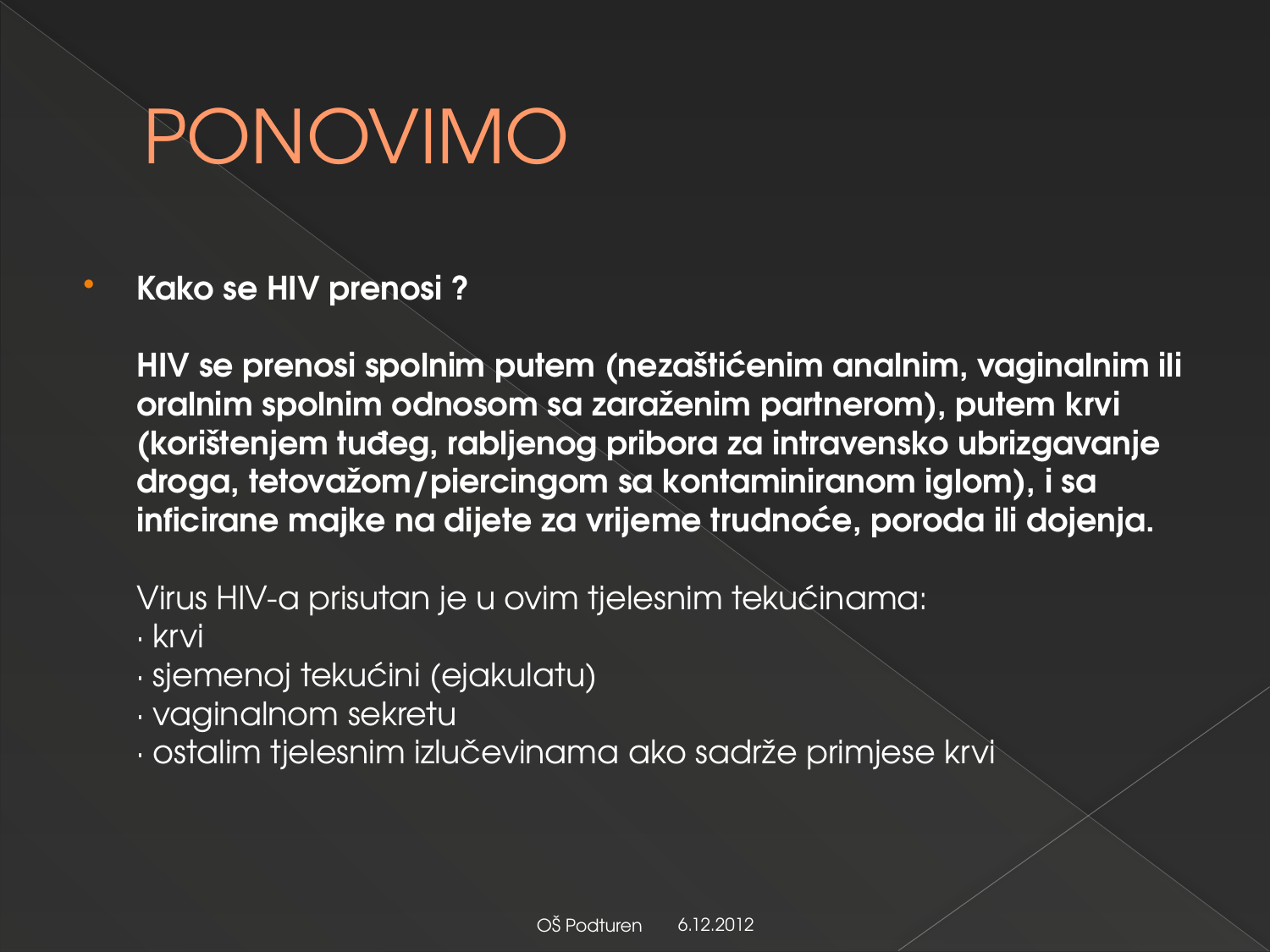

# PONOVIMO
Kako se HIV prenosi ?
HIV se prenosi spolnim putem (nezaštićenim analnim, vaginalnim ili oralnim spolnim odnosom sa zaraženim partnerom), putem krvi (korištenjem tuđeg, rabljenog pribora za intravensko ubrizgavanje droga, tetovažom/piercingom sa kontaminiranom iglom), i sa inficirane majke na dijete za vrijeme trudnoće, poroda ili dojenja.
Virus HIV-a prisutan je u ovim tjelesnim tekućinama:
· krvi
· sjemenoj tekućini (ejakulatu)
· vaginalnom sekretu
· ostalim tjelesnim izlučevinama ako sadrže primjese krvi
6.12.2012
OŠ Podturen